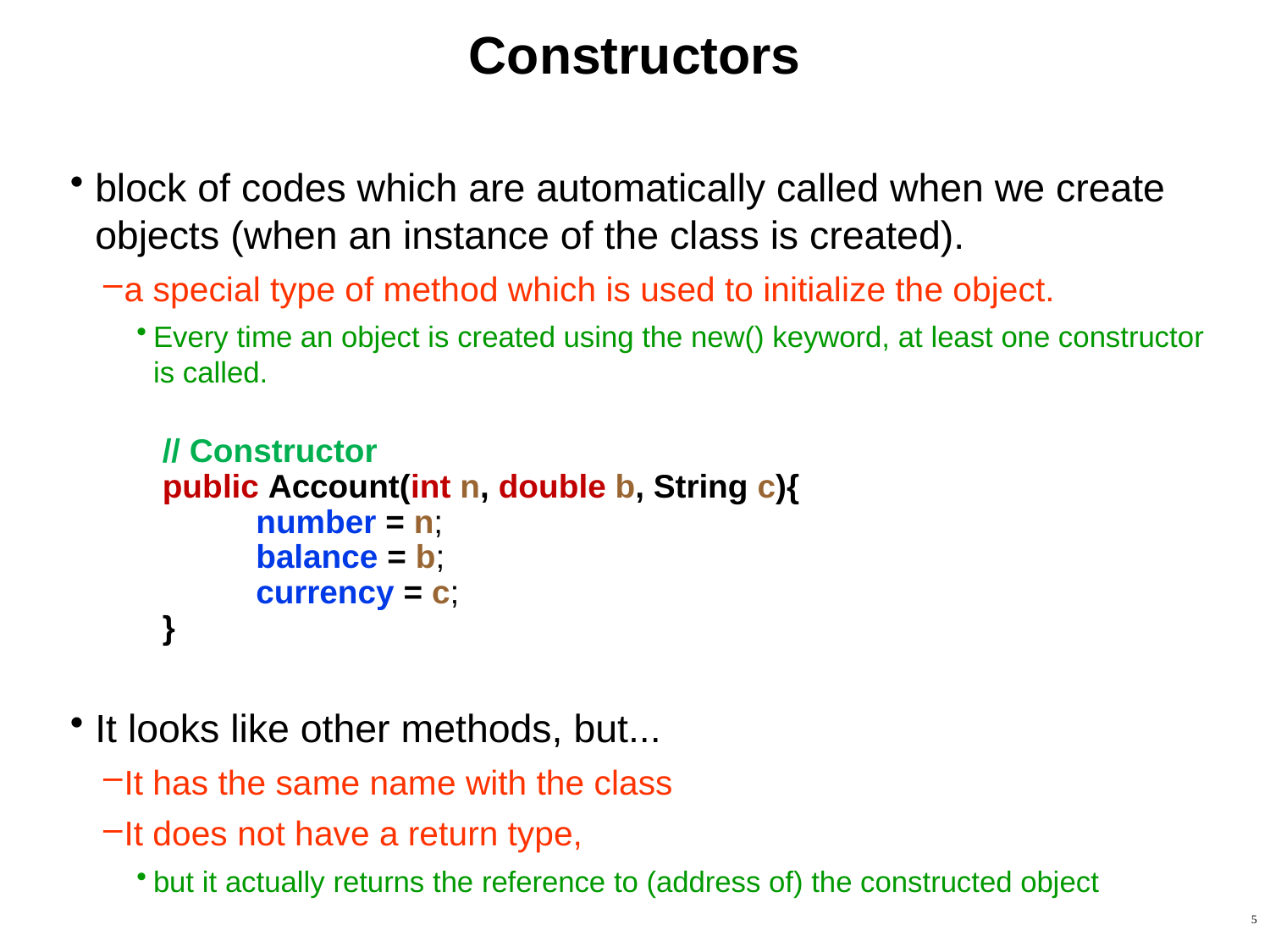

# Constructors
block of codes which are automatically called when we create objects (when an instance of the class is created).
a special type of method which is used to initialize the object.
Every time an object is created using the new() keyword, at least one constructor is called.

// Constructor
public Account(int n, double b, String c){
number = n;
balance = b;
currency = c;
}

It looks like other methods, but...
It has the same name with the class
It does not have a return type,
but it actually returns the reference to (address of) the constructed object

5